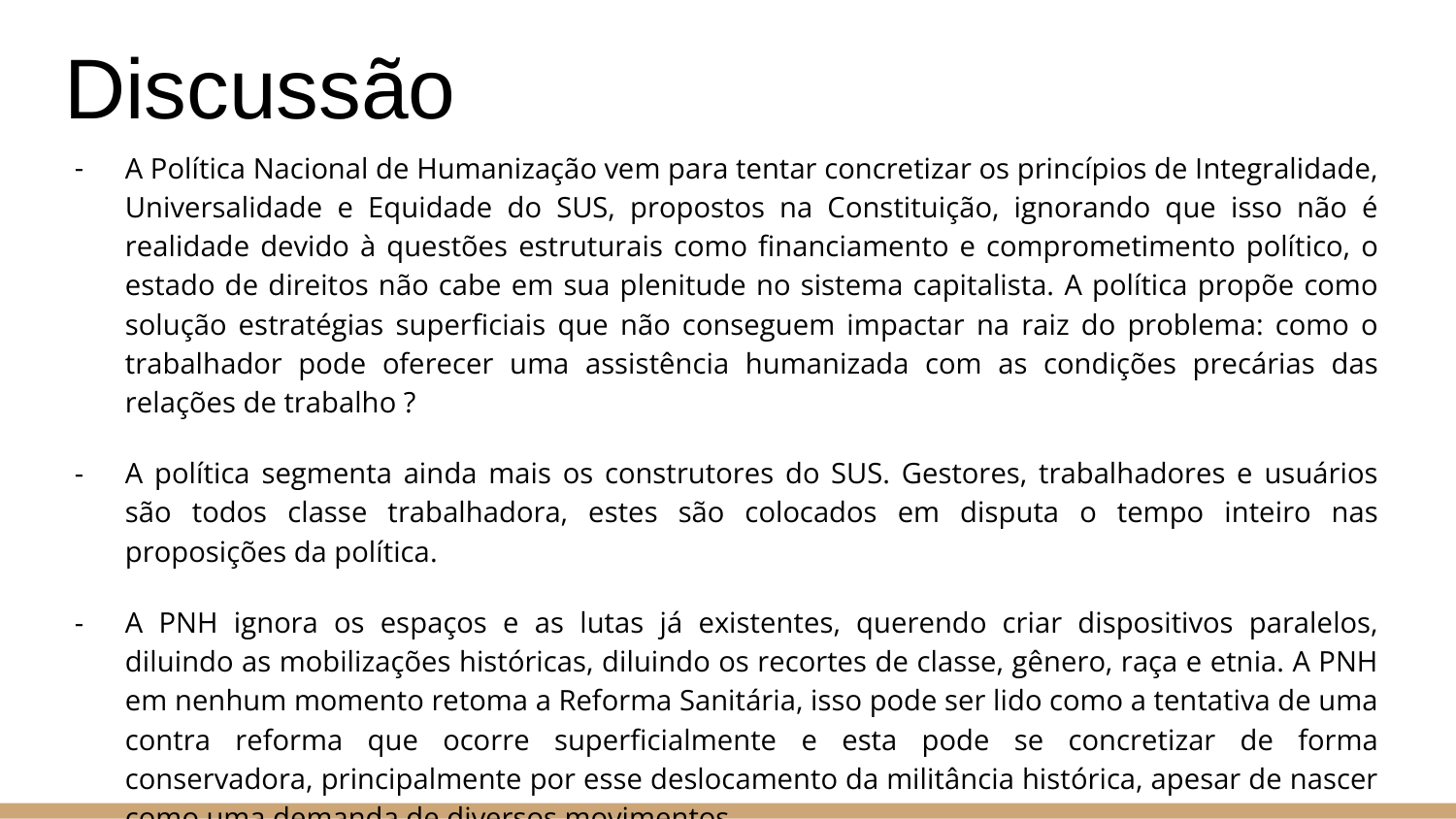

# Discussão
A Política Nacional de Humanização vem para tentar concretizar os princípios de Integralidade, Universalidade e Equidade do SUS, propostos na Constituição, ignorando que isso não é realidade devido à questões estruturais como financiamento e comprometimento político, o estado de direitos não cabe em sua plenitude no sistema capitalista. A política propõe como solução estratégias superficiais que não conseguem impactar na raiz do problema: como o trabalhador pode oferecer uma assistência humanizada com as condições precárias das relações de trabalho ?
A política segmenta ainda mais os construtores do SUS. Gestores, trabalhadores e usuários são todos classe trabalhadora, estes são colocados em disputa o tempo inteiro nas proposições da política.
A PNH ignora os espaços e as lutas já existentes, querendo criar dispositivos paralelos, diluindo as mobilizações históricas, diluindo os recortes de classe, gênero, raça e etnia. A PNH em nenhum momento retoma a Reforma Sanitária, isso pode ser lido como a tentativa de uma contra reforma que ocorre superficialmente e esta pode se concretizar de forma conservadora, principalmente por esse deslocamento da militância histórica, apesar de nascer como uma demanda de diversos movimentos.